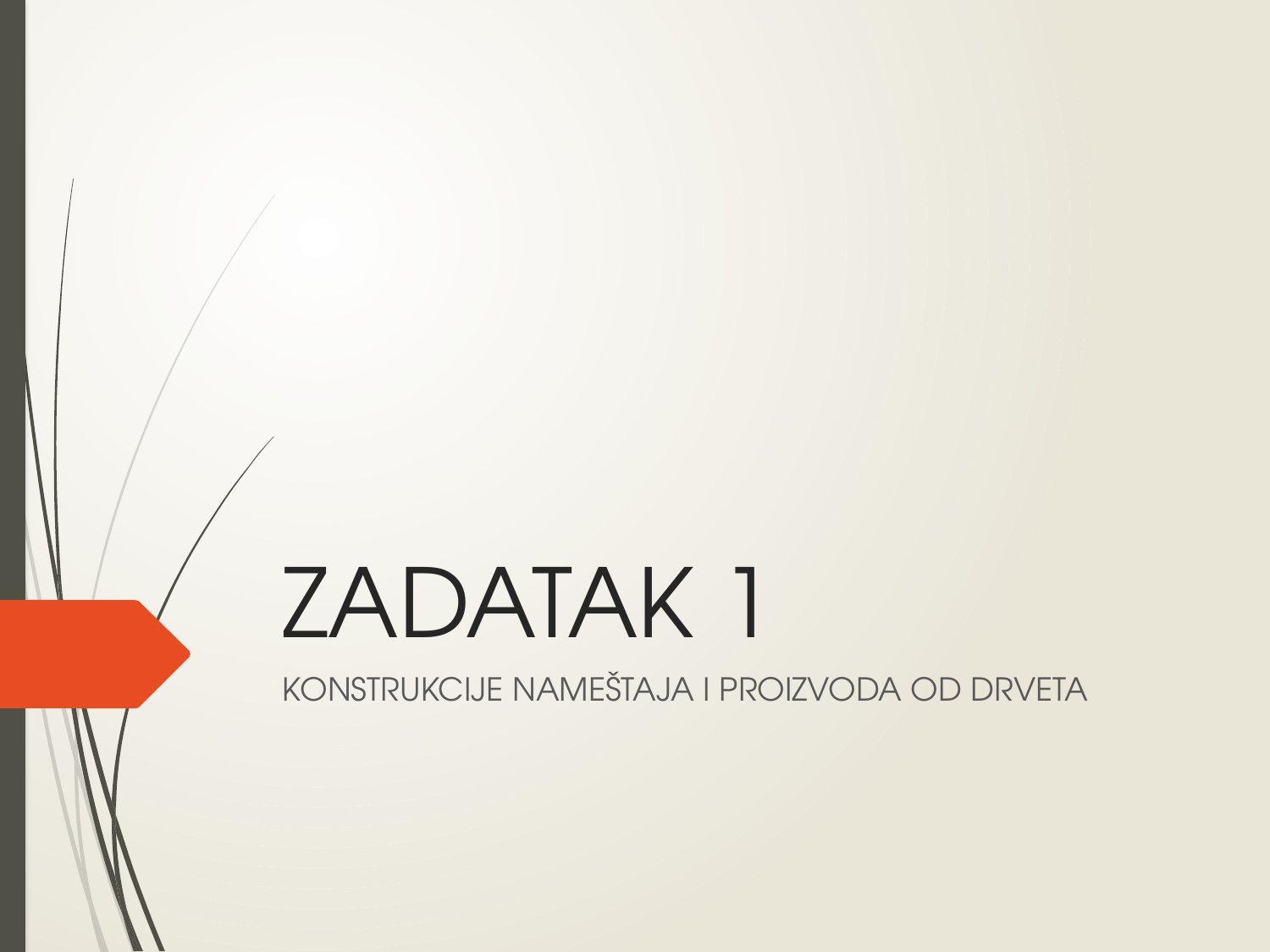

# ZADATAK 1
KONSTRUKCIJE NAMEŠTAJA I PROIZVODA OD DRVETA